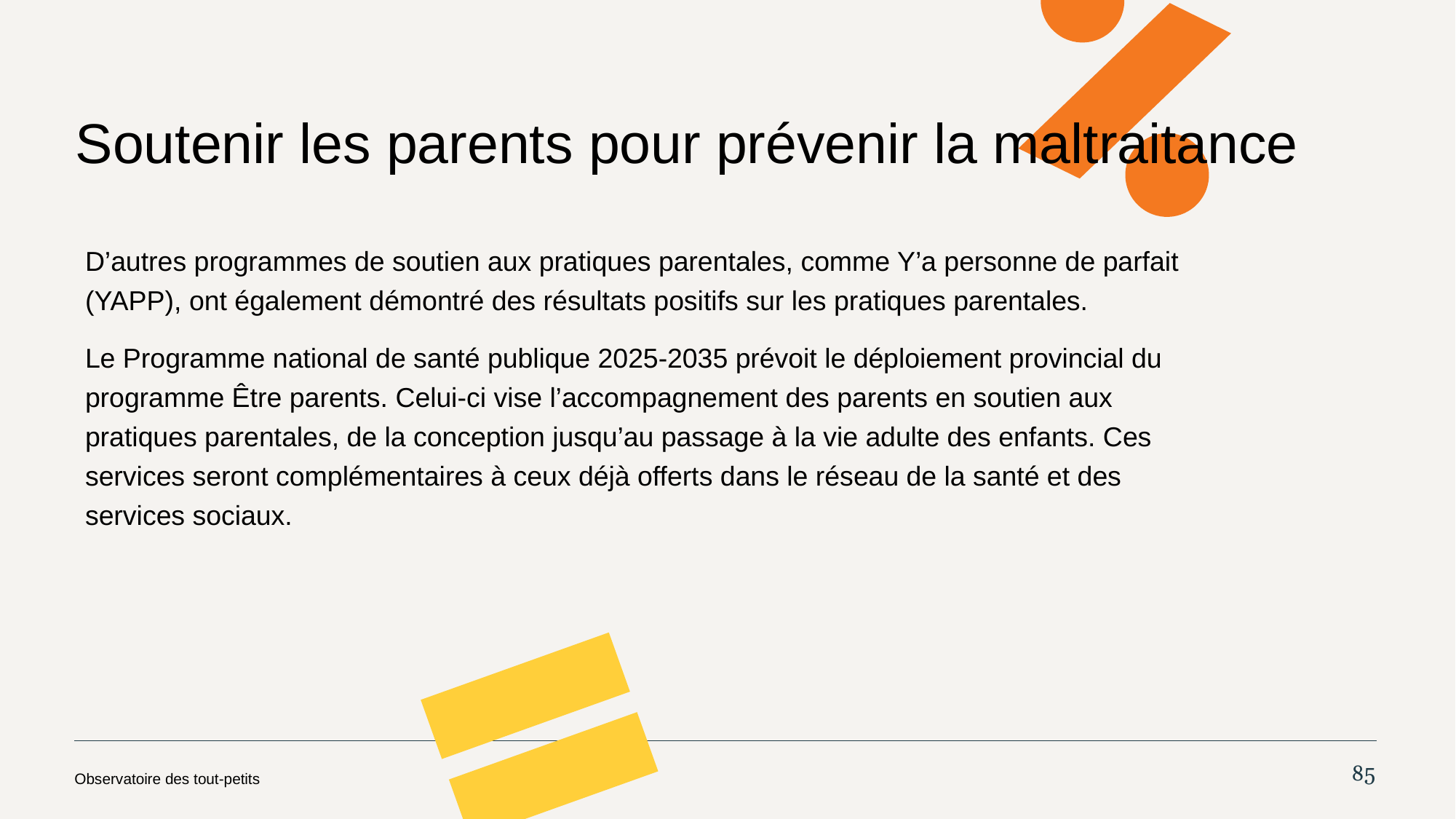

Soutenir les parents pour prévenir la maltraitance
D’autres programmes de soutien aux pratiques parentales, comme Y’a personne de parfait (YAPP), ont également démontré des résultats positifs sur les pratiques parentales.
Le Programme national de santé publique 2025‑2035 prévoit le déploiement provincial du programme Être parents. Celui-ci vise l’accompagnement des parents en soutien aux pratiques parentales, de la conception jusqu’au passage à la vie adulte des enfants. Ces services seront complémentaires à ceux déjà offerts dans le réseau de la santé et des services sociaux.

85
Observatoire des tout-petits